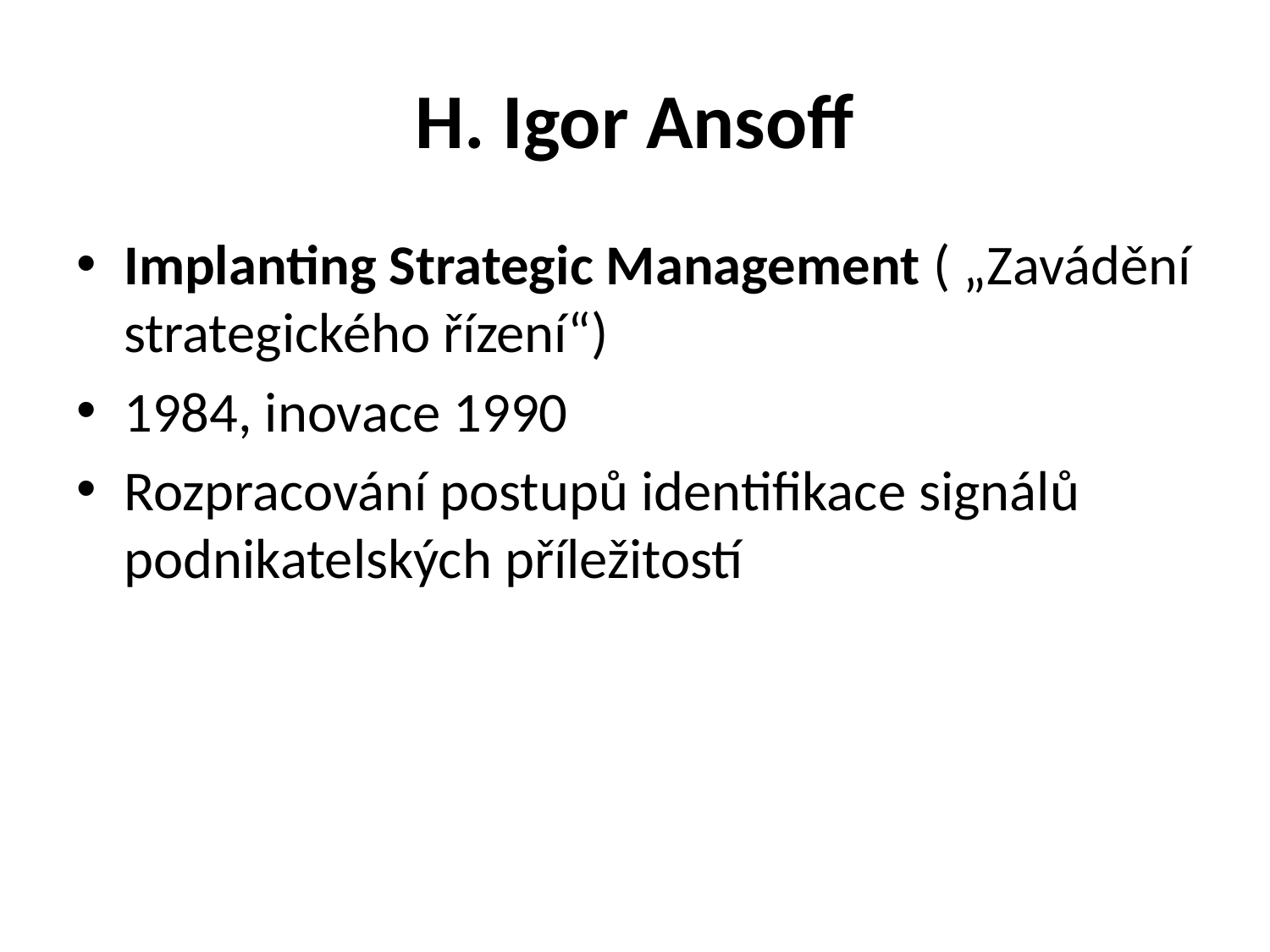

# H. Igor Ansoff
Implanting Strategic Management ( „Zavádění strategického řízení“)
1984, inovace 1990
Rozpracování postupů identifikace signálů podnikatelských příležitostí